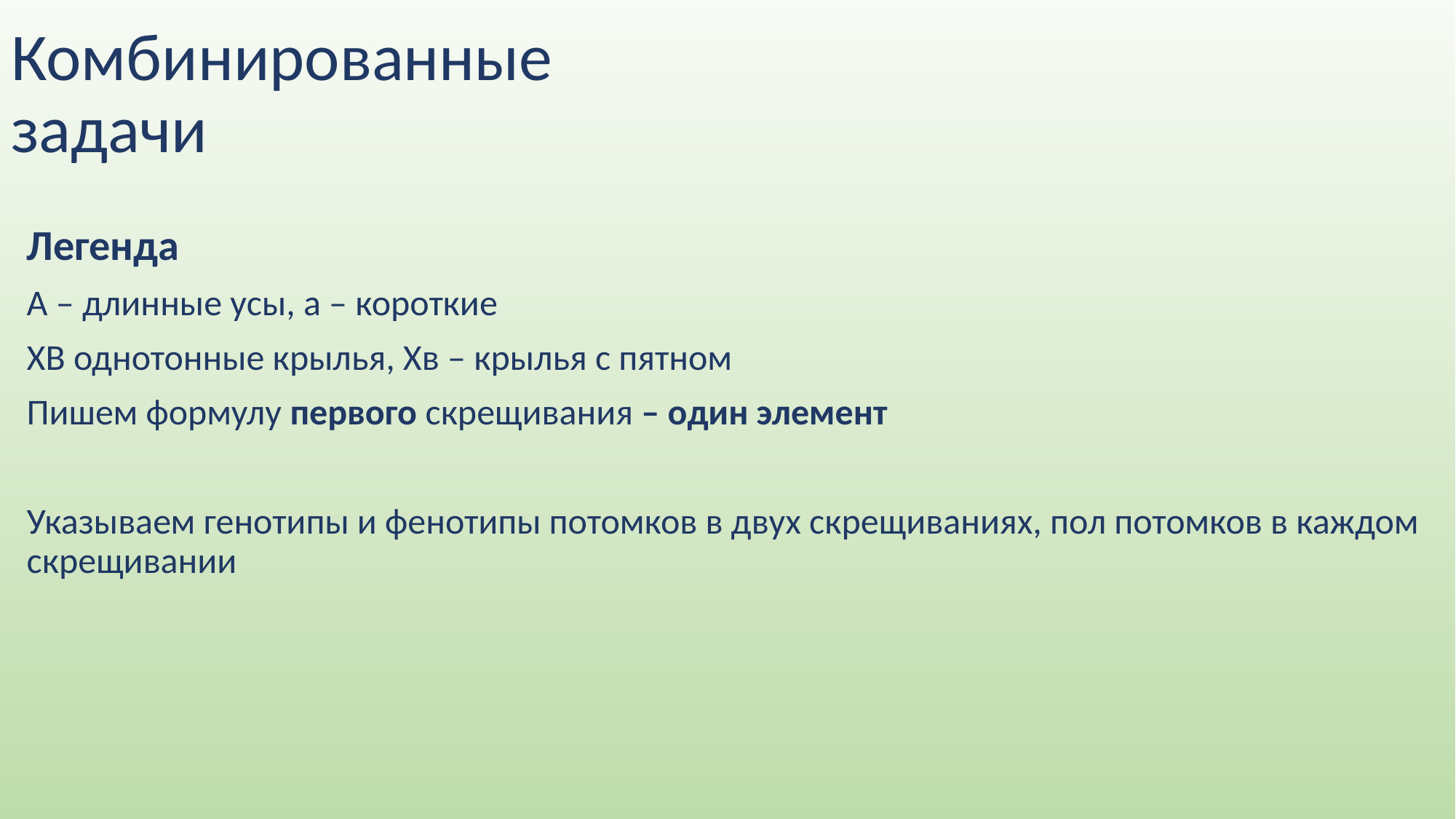

# Комбинированные задачи
Легенда
А – длинные усы, а – короткие
ХВ однотонные крылья, Хв – крылья с пятном
Пишем формулу первого скрещивания – один элемент

Указываем генотипы и фенотипы потомков в двух скрещиваниях, пол потомков в каждом скрещивании